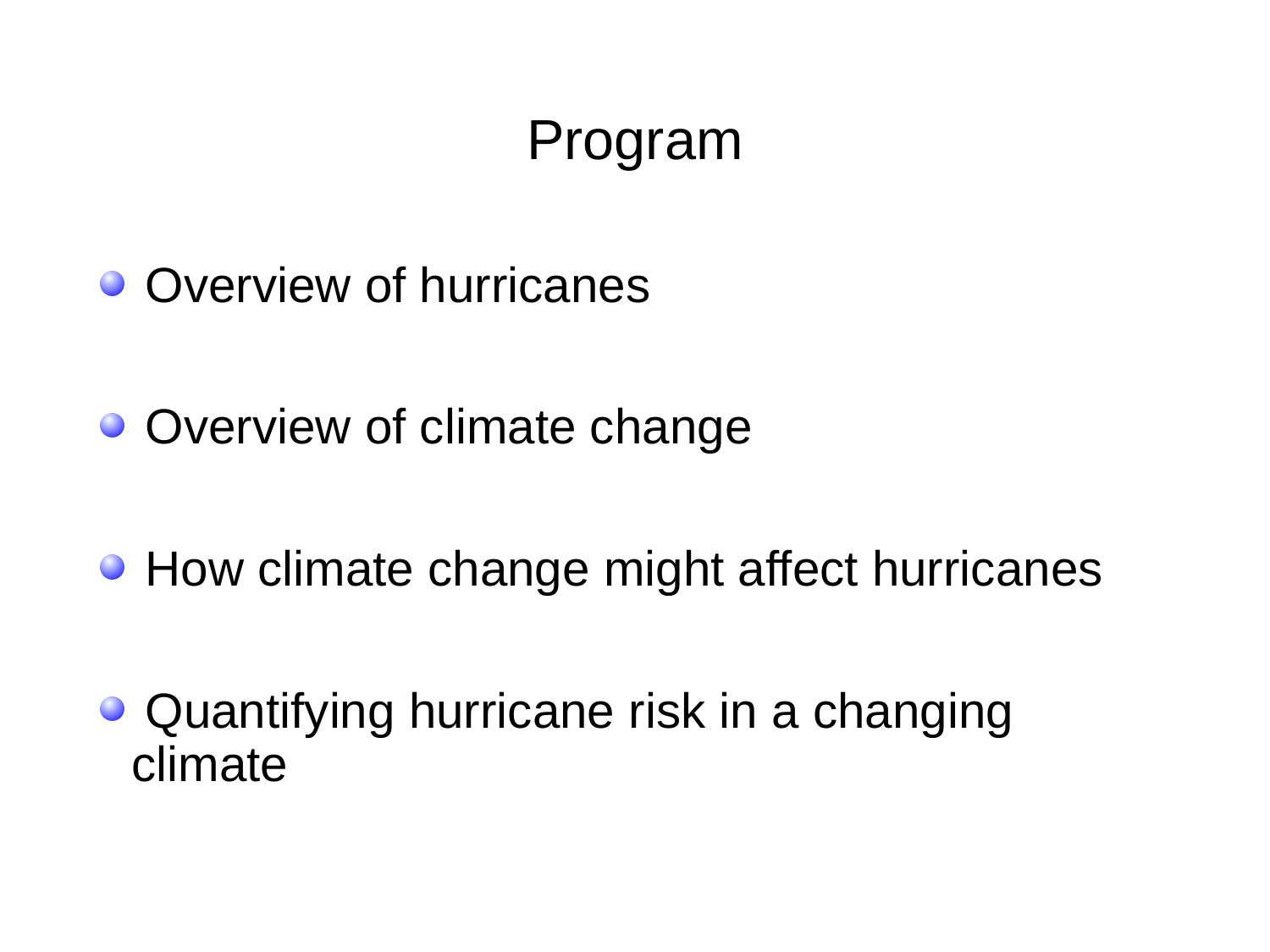

# Program
 Overview of hurricanes

 Overview of climate change

 How climate change might affect hurricanes

 Quantifying hurricane risk in a changing 	climate